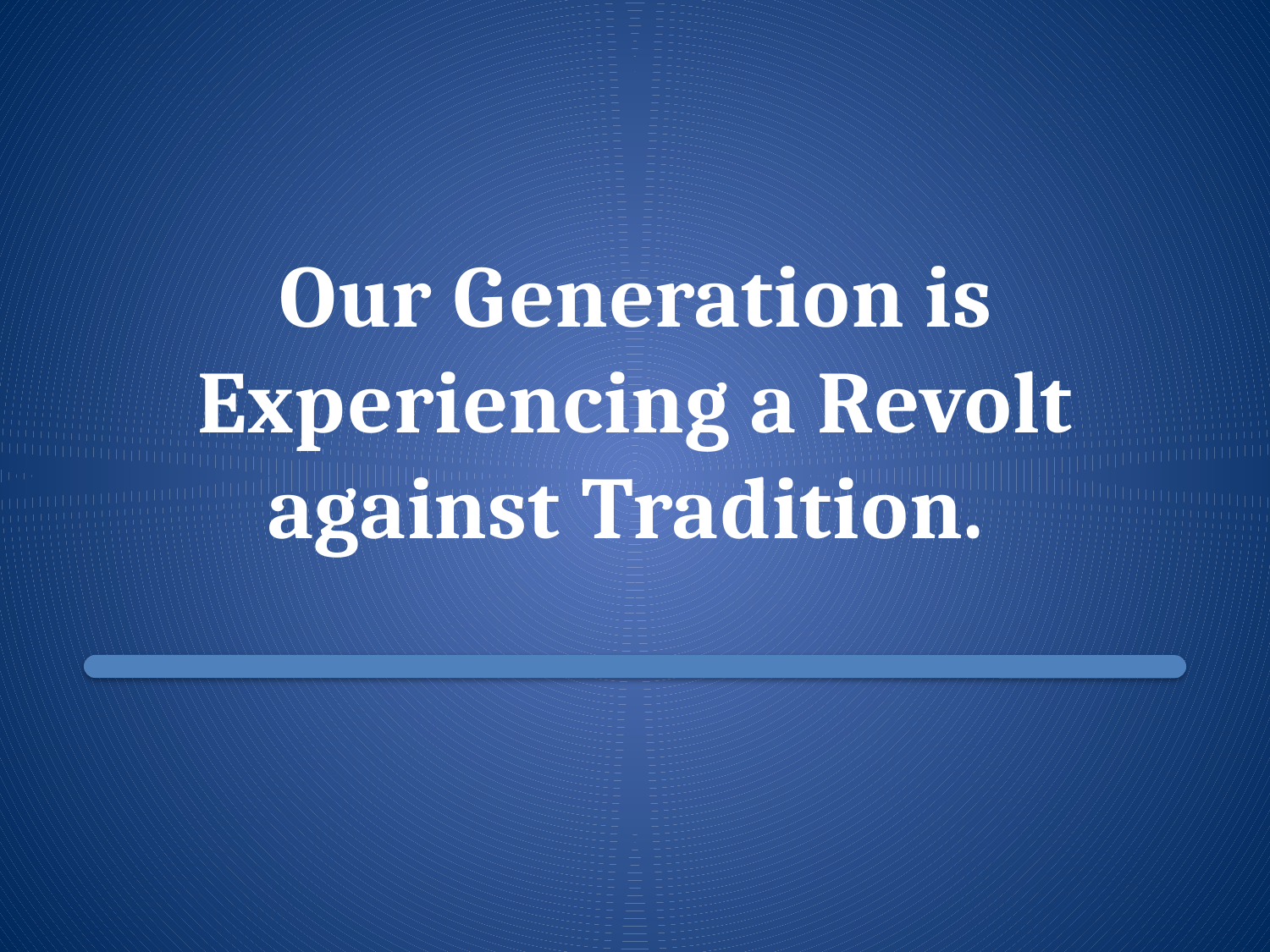

# Our Generation is Experiencing a Revolt against Tradition.